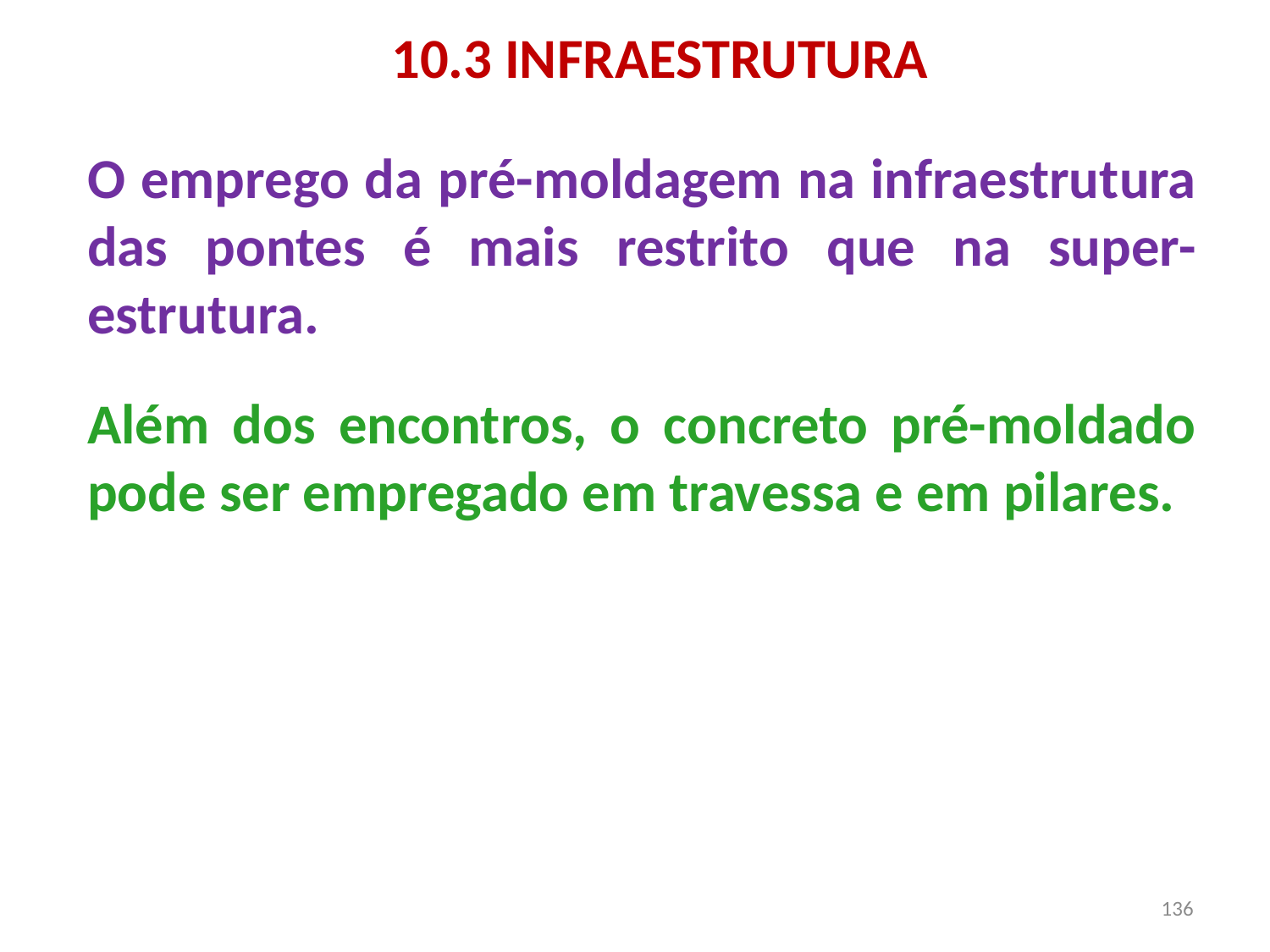

10.3 INFRAESTRUTURA
O emprego da pré-moldagem na infraestrutura das pontes é mais restrito que na super-estrutura.

Além dos encontros, o concreto pré-moldado pode ser empregado em travessa e em pilares.
136